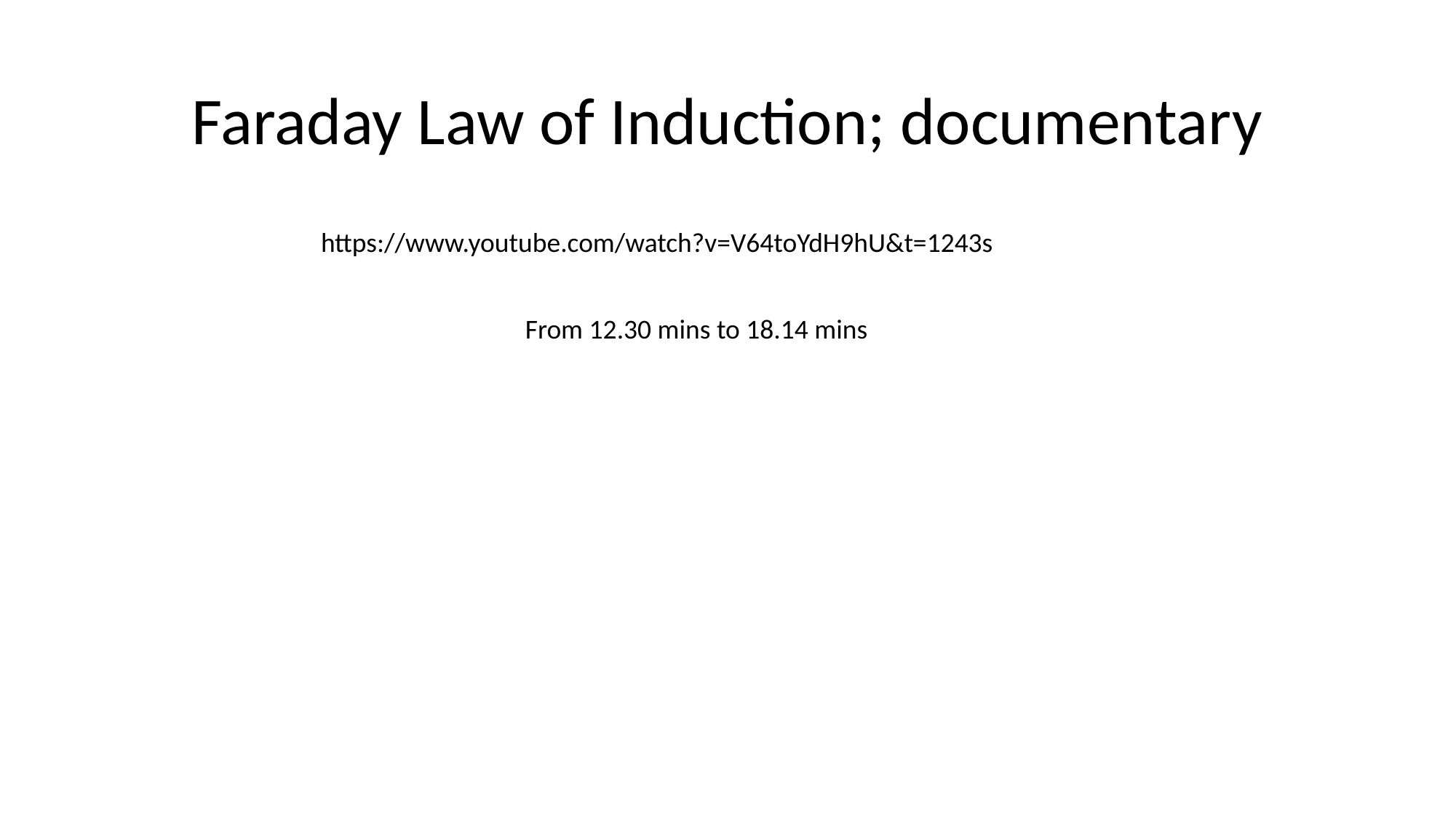

# Faraday Law of Induction; documentary
https://www.youtube.com/watch?v=V64toYdH9hU&t=1243s
From 12.30 mins to 18.14 mins